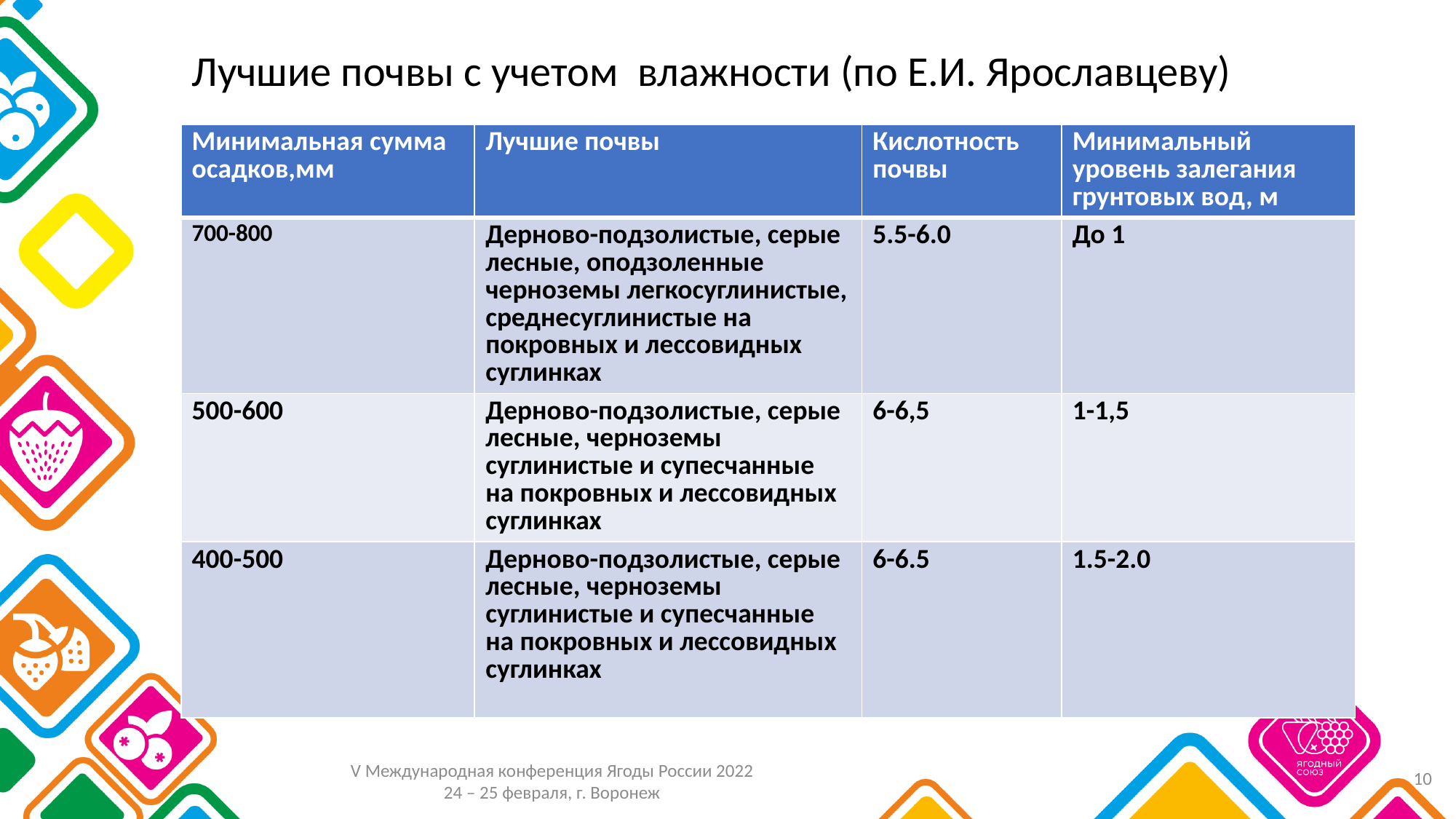

# Лучшие почвы с учетом  влажности (по Е.И. Ярославцеву)
| Минимальная сумма осадков,мм | Лучшие почвы | Кислотность почвы | Минимальный уровень залегания грунтовых вод, м |
| --- | --- | --- | --- |
| 700-800 | Дерново-подзолистые, серые лесные, оподзоленные черноземы легкосуглинистые, среднесуглинистые на покровных и лессовидных суглинках | 5.5-6.0 | До 1 |
| 500-600 | Дерново-подзолистые, серые лесные, черноземы суглинистые и супесчанные на покровных и лессовидных суглинках | 6-6,5 | 1-1,5 |
| 400-500 | Дерново-подзолистые, серые лесные, черноземы суглинистые и супесчанные на покровных и лессовидных суглинках | 6-6.5 | 1.5-2.0 |
10
V Международная конференция Ягоды России 2022
24 – 25 февраля, г. Воронеж